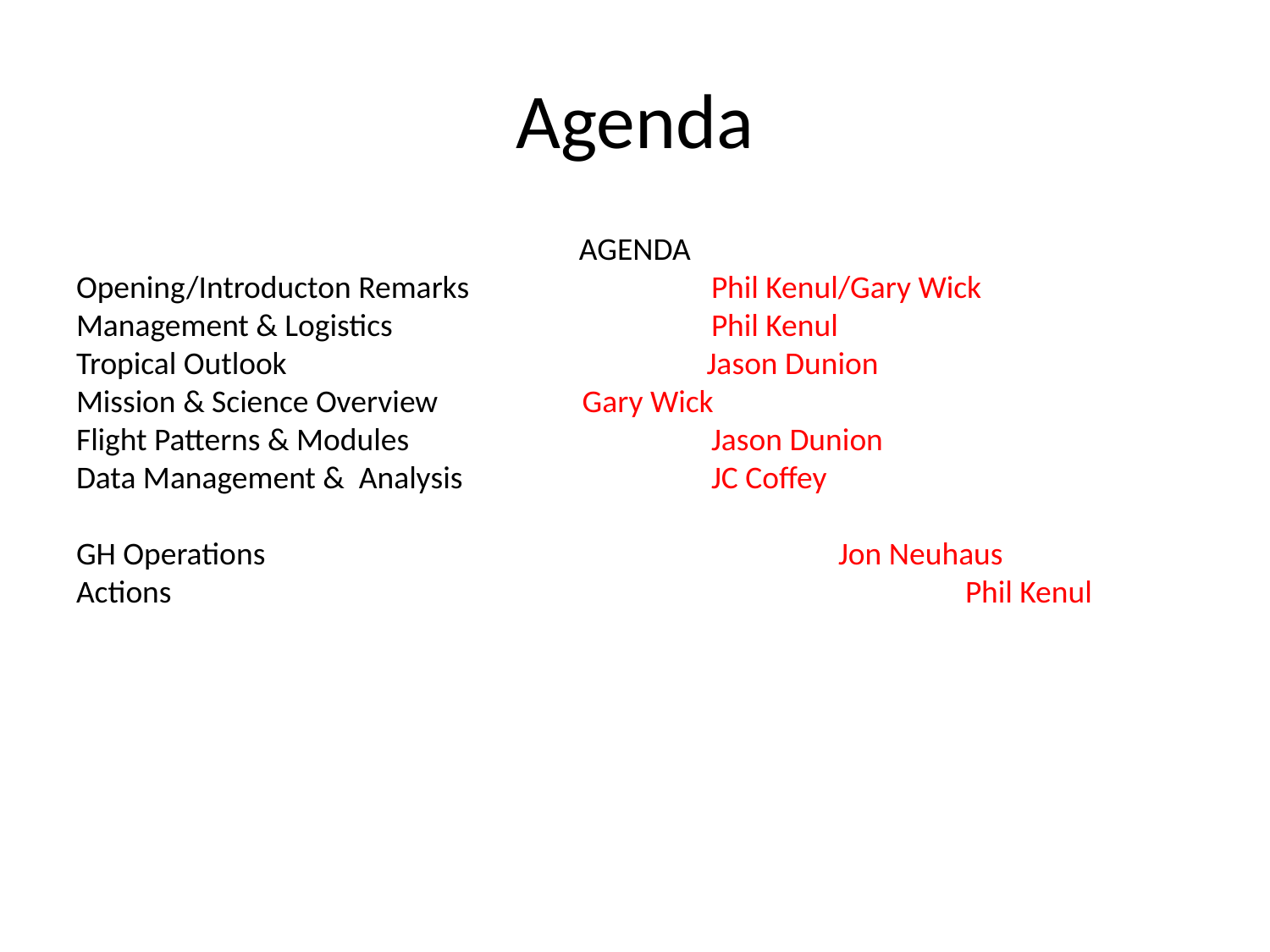

# Agenda
AGENDA
Opening/Introducton Remarks 		Phil Kenul/Gary Wick
Management & Logistics 			Phil Kenul
Tropical Outlook 			                 Jason Dunion
Mission & Science Overview                    Gary Wick
Flight Patterns & Modules			Jason Dunion
Data Management &  Analysis		JC Coffey
GH Operations 					Jon Neuhaus
Actions							Phil Kenul